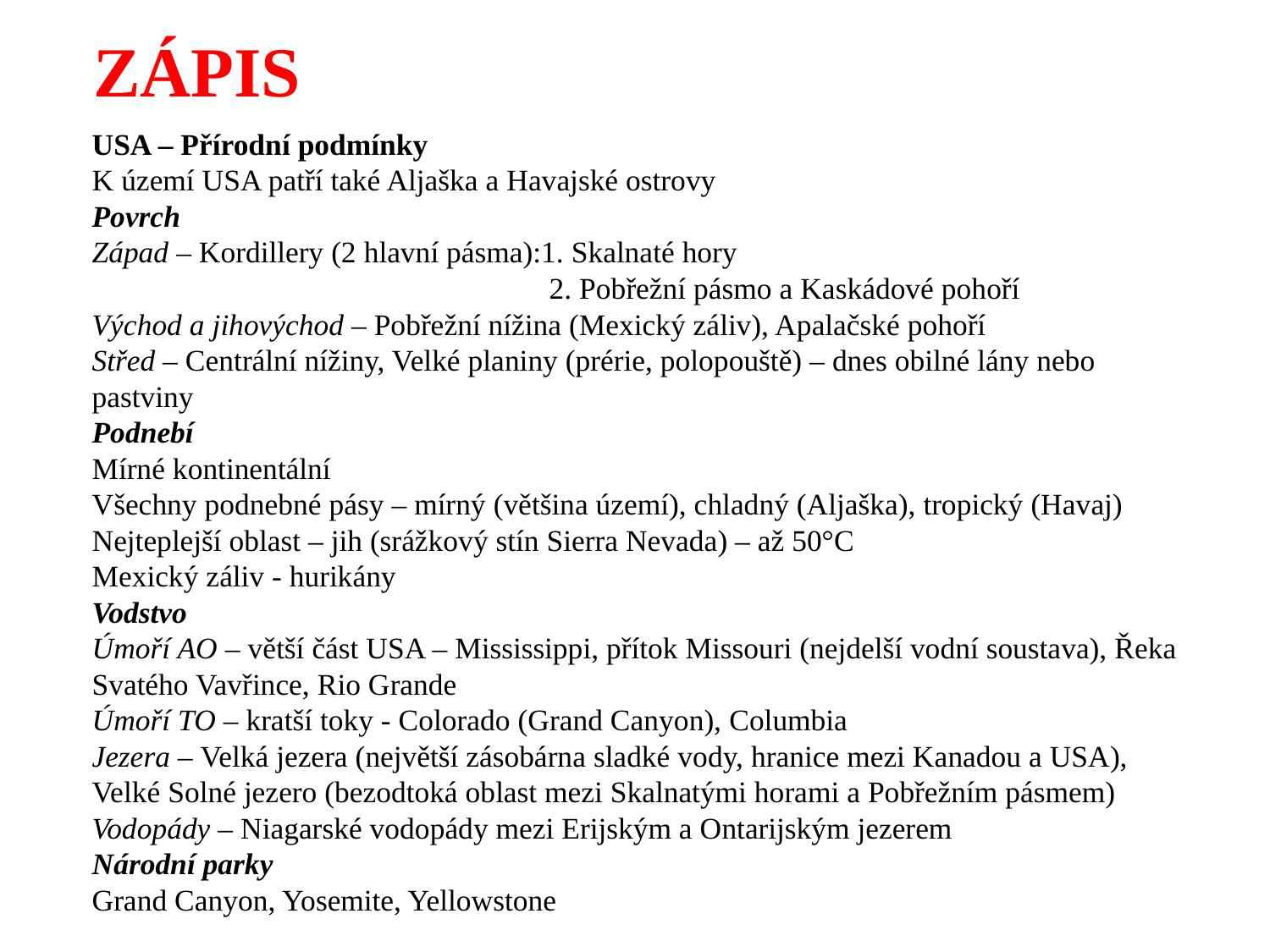

ZÁPIS
USA – Přírodní podmínky
K území USA patří také Aljaška a Havajské ostrovy
Povrch
Západ – Kordillery (2 hlavní pásma):1. Skalnaté hory
                                                            2. Pobřežní pásmo a Kaskádové pohoří
Východ a jihovýchod – Pobřežní nížina (Mexický záliv), Apalačské pohoří
Střed – Centrální nížiny, Velké planiny (prérie, polopouště) – dnes obilné lány nebo pastviny
Podnebí
Mírné kontinentální
Všechny podnebné pásy – mírný (většina území), chladný (Aljaška), tropický (Havaj)
Nejteplejší oblast – jih (srážkový stín Sierra Nevada) – až 50°C
Mexický záliv - hurikány
Vodstvo
Úmoří AO – větší část USA – Mississippi, přítok Missouri (nejdelší vodní soustava), Řeka Svatého Vavřince, Rio Grande
Úmoří TO – kratší toky - Colorado (Grand Canyon), Columbia
Jezera – Velká jezera (největší zásobárna sladké vody, hranice mezi Kanadou a USA), Velké Solné jezero (bezodtoká oblast mezi Skalnatými horami a Pobřežním pásmem)
Vodopády – Niagarské vodopády mezi Erijským a Ontarijským jezerem
Národní parky
Grand Canyon, Yosemite, Yellowstone